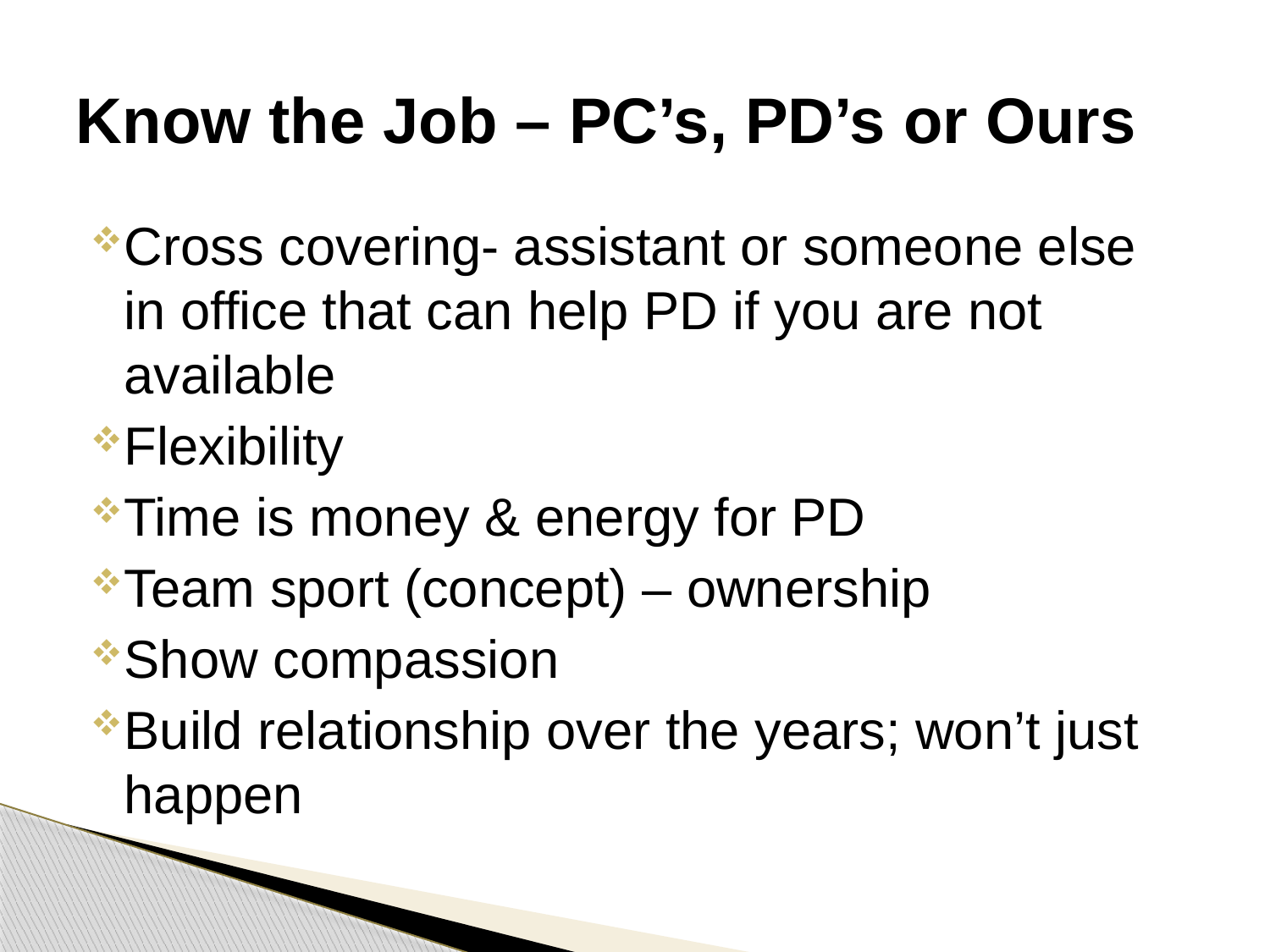

# Know the Job – PC’s, PD’s or Ours
Cross covering- assistant or someone else in office that can help PD if you are not available
Flexibility
Time is money & energy for PD
Team sport (concept) – ownership
Show compassion
Build relationship over the years; won’t just happen